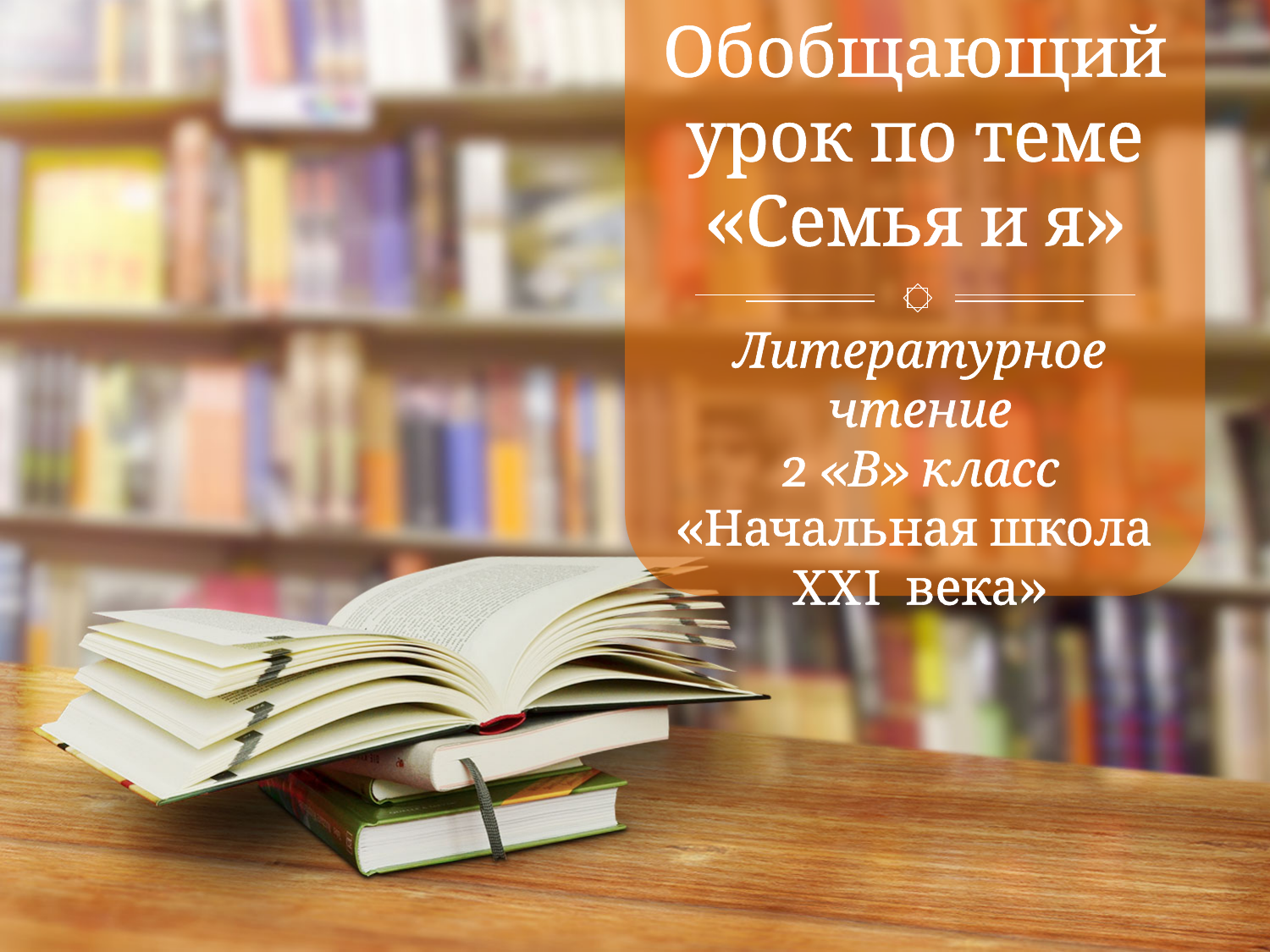

Обобщающий урок по теме «Семья и я»

Литературное чтение
2 «В» класс
 «Начальная школа
XXI  века»